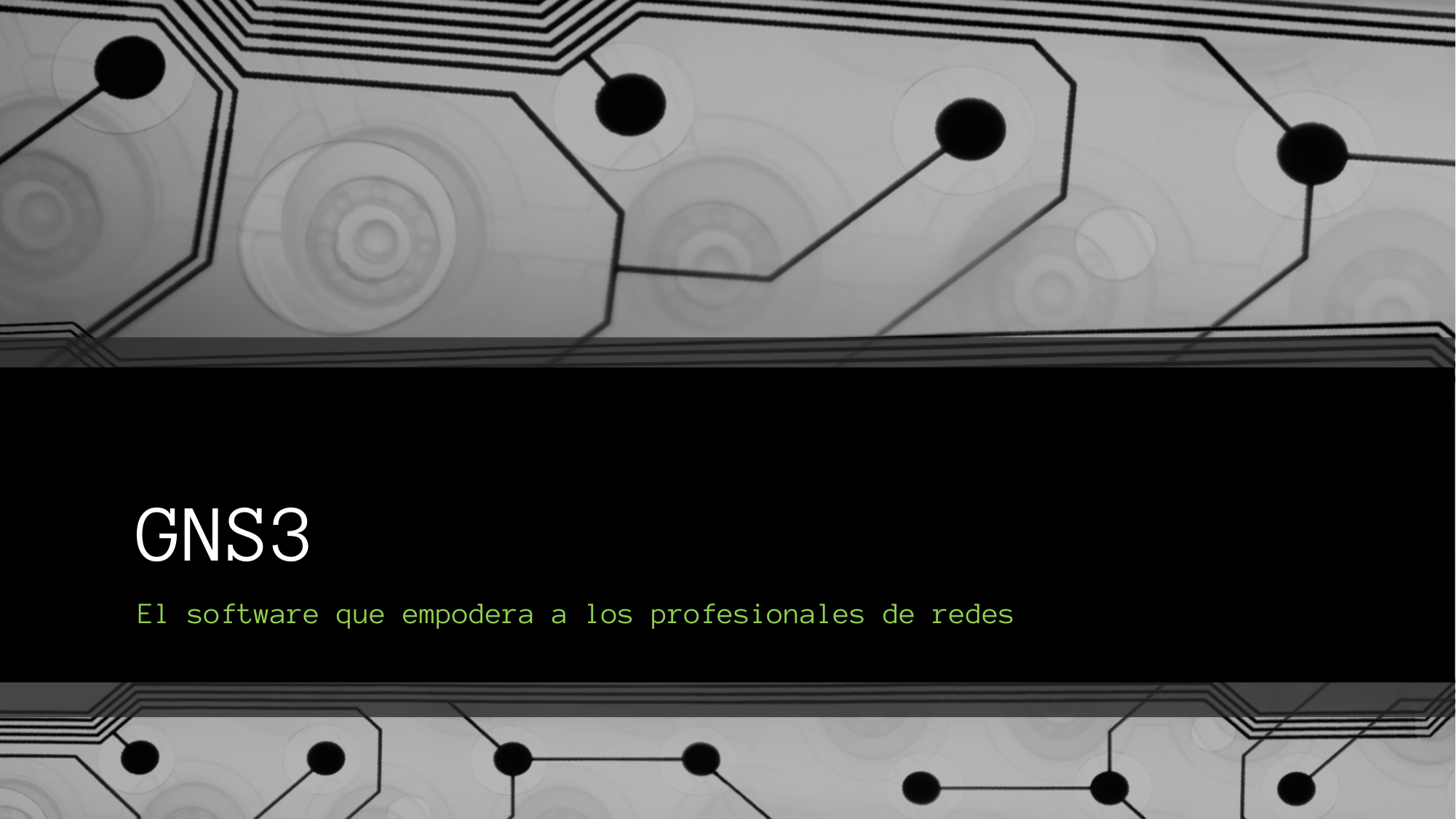

# GNS3
El software que empodera a los profesionales de redes